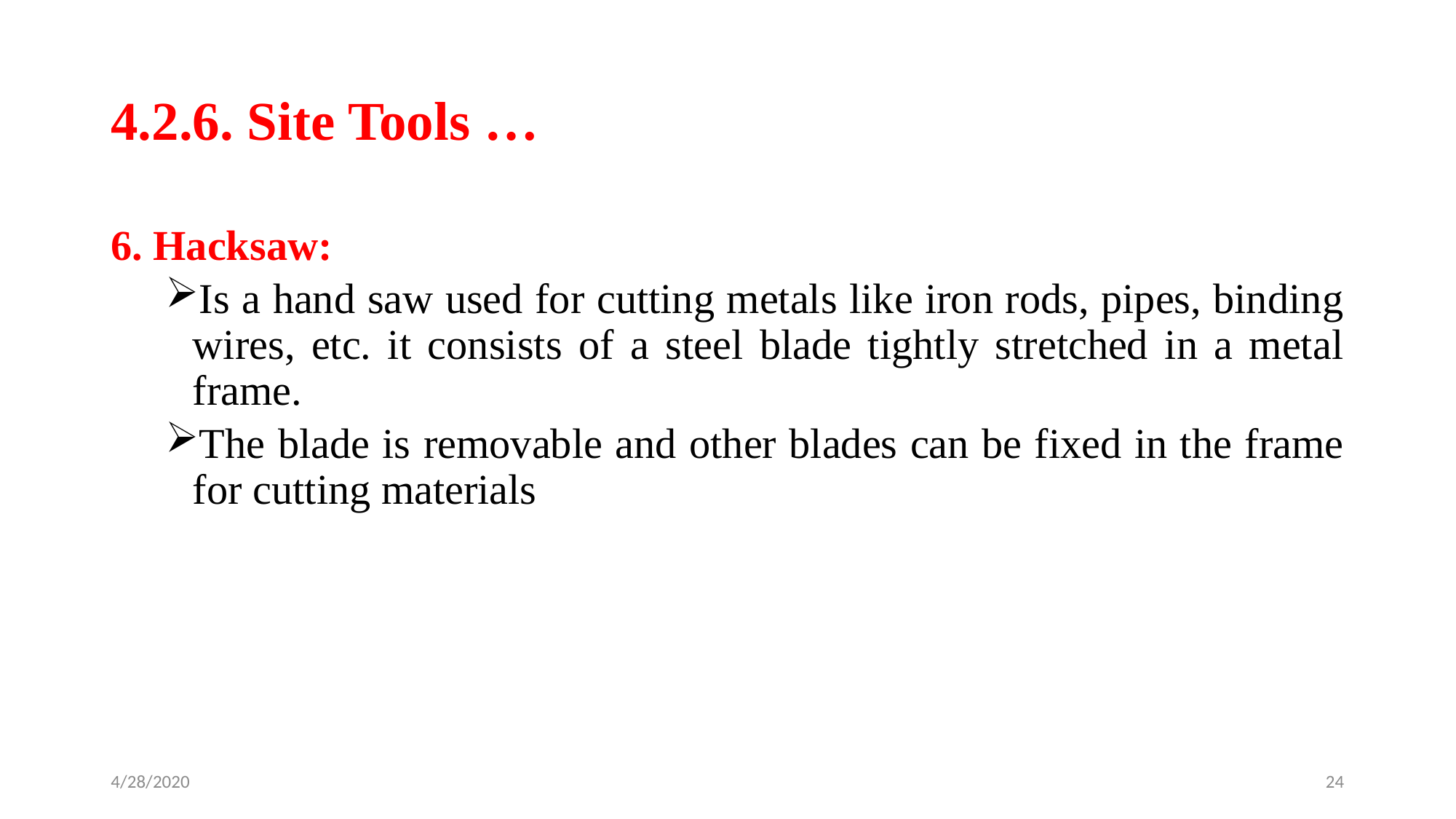

# 4.2.6. Site Tools …
6. Hacksaw:
Is a hand saw used for cutting metals like iron rods, pipes, binding wires, etc. it consists of a steel blade tightly stretched in a metal frame.
The blade is removable and other blades can be fixed in the frame for cutting materials
4/28/2020
24